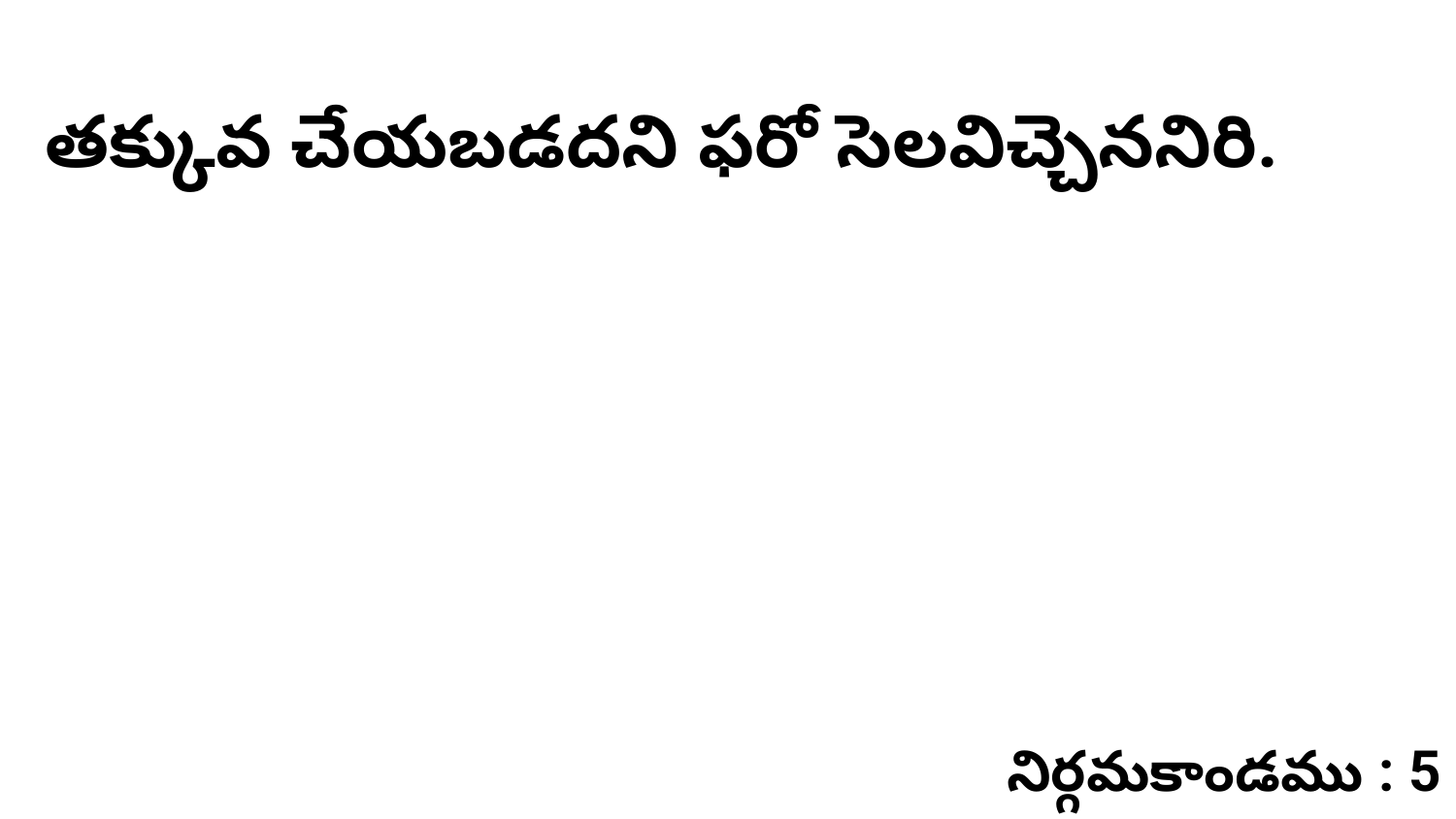

తక్కువ చేయబడదని ఫరో సెలవిచ్చెననిరి.
నిర్గమకాండము : 5